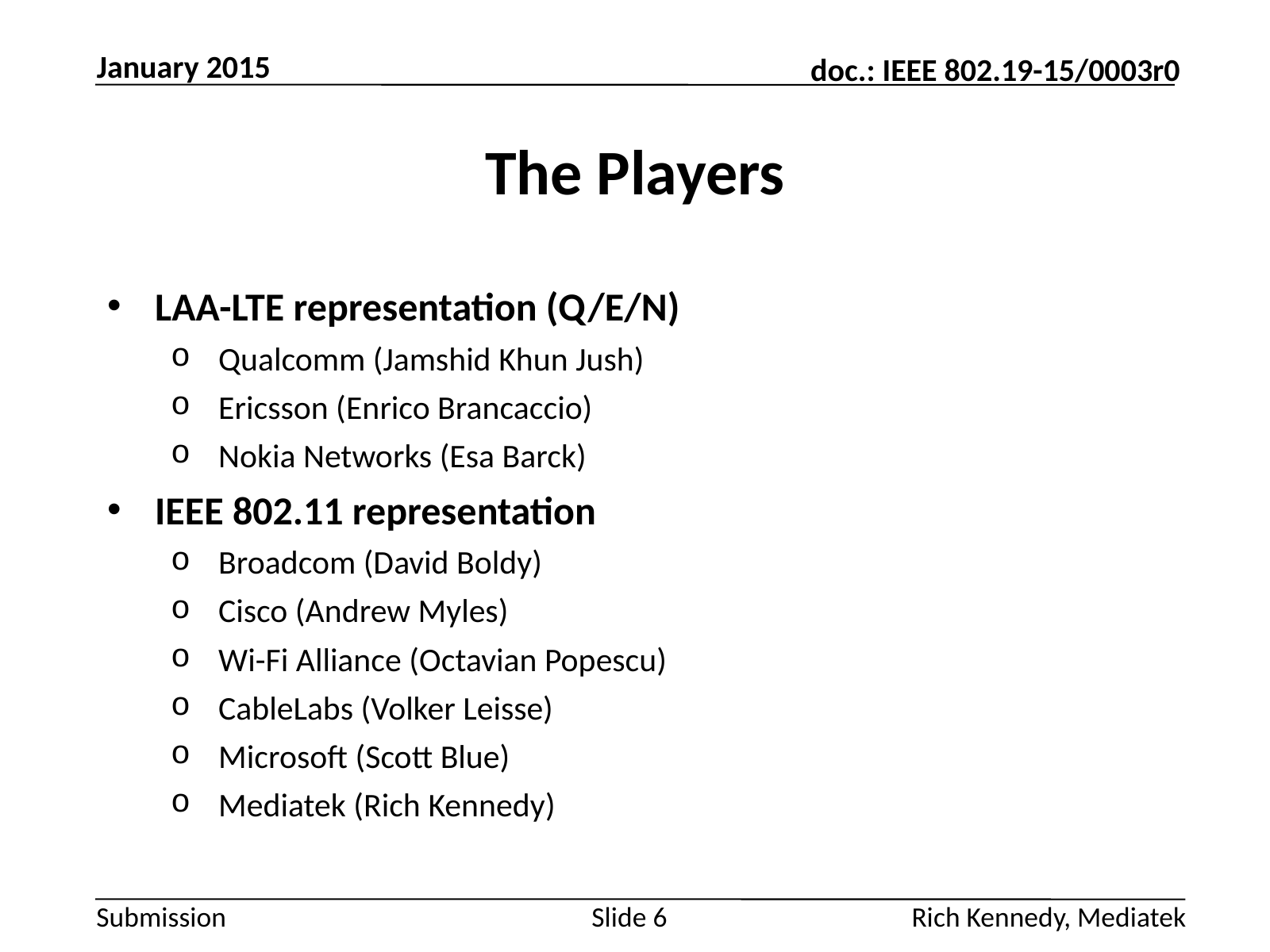

January 2015
# The Players
LAA-LTE representation (Q/E/N)
Qualcomm (Jamshid Khun Jush)
Ericsson (Enrico Brancaccio)
Nokia Networks (Esa Barck)
IEEE 802.11 representation
Broadcom (David Boldy)
Cisco (Andrew Myles)
Wi-Fi Alliance (Octavian Popescu)
CableLabs (Volker Leisse)
Microsoft (Scott Blue)
Mediatek (Rich Kennedy)

Slide 6
Rich Kennedy, Mediatek